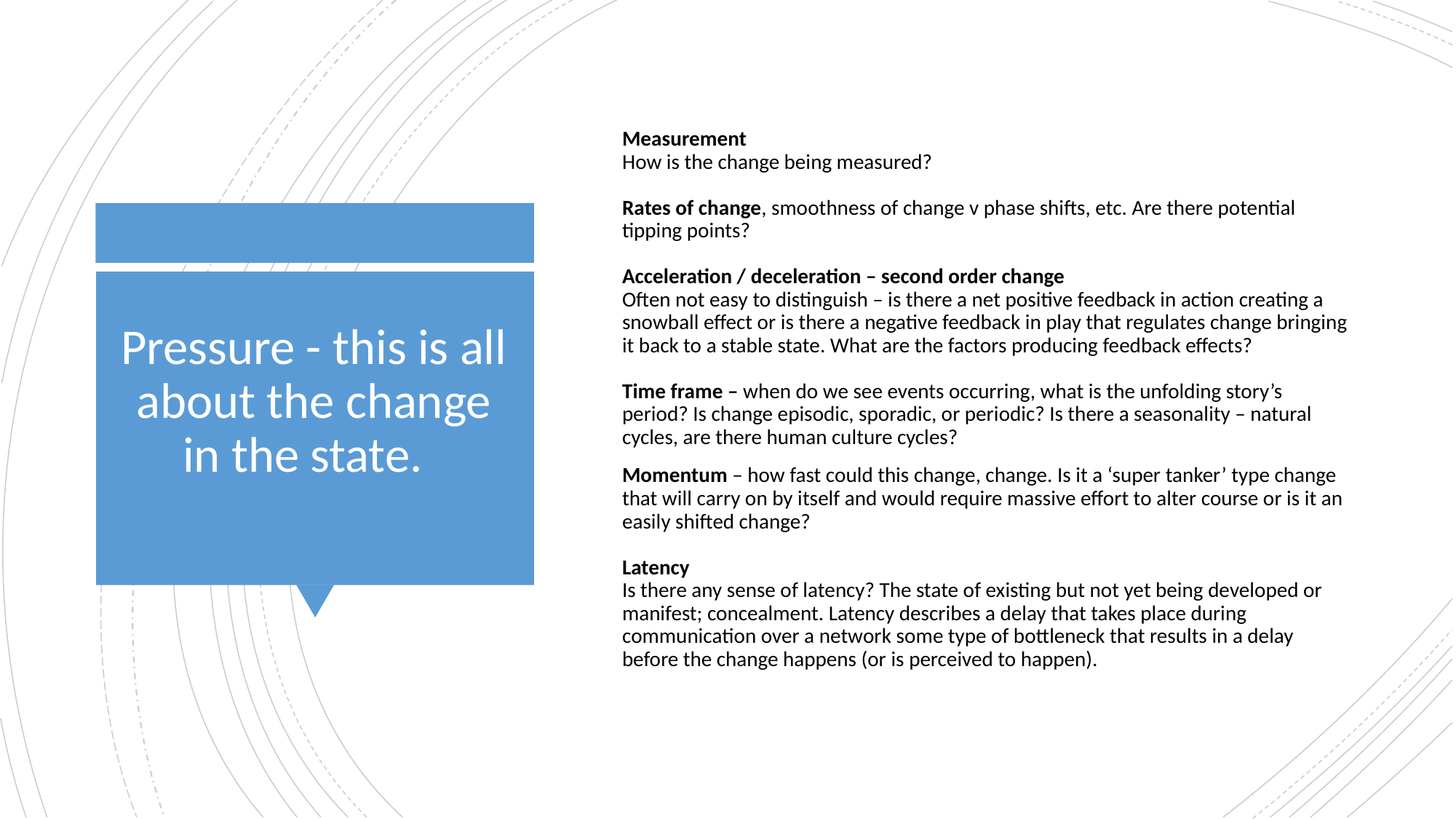

Measurement
How is the change being measured?

Rates of change, smoothness of change v phase shifts, etc. Are there potential tipping points?

Acceleration / deceleration – second order change
Often not easy to distinguish – is there a net positive feedback in action creating a snowball effect or is there a negative feedback in play that regulates change bringing it back to a stable state. What are the factors producing feedback effects?

Time frame – when do we see events occurring, what is the unfolding story’s period? Is change episodic, sporadic, or periodic? Is there a seasonality – natural cycles, are there human culture cycles?
Momentum – how fast could this change, change. Is it a ‘super tanker’ type change that will carry on by itself and would require massive effort to alter course or is it an easily shifted change?

Latency
Is there any sense of latency? The state of existing but not yet being developed or manifest; concealment. Latency describes a delay that takes place during communication over a network some type of bottleneck that results in a delay before the change happens (or is perceived to happen).

# Pressure - this is all about the change in the state.